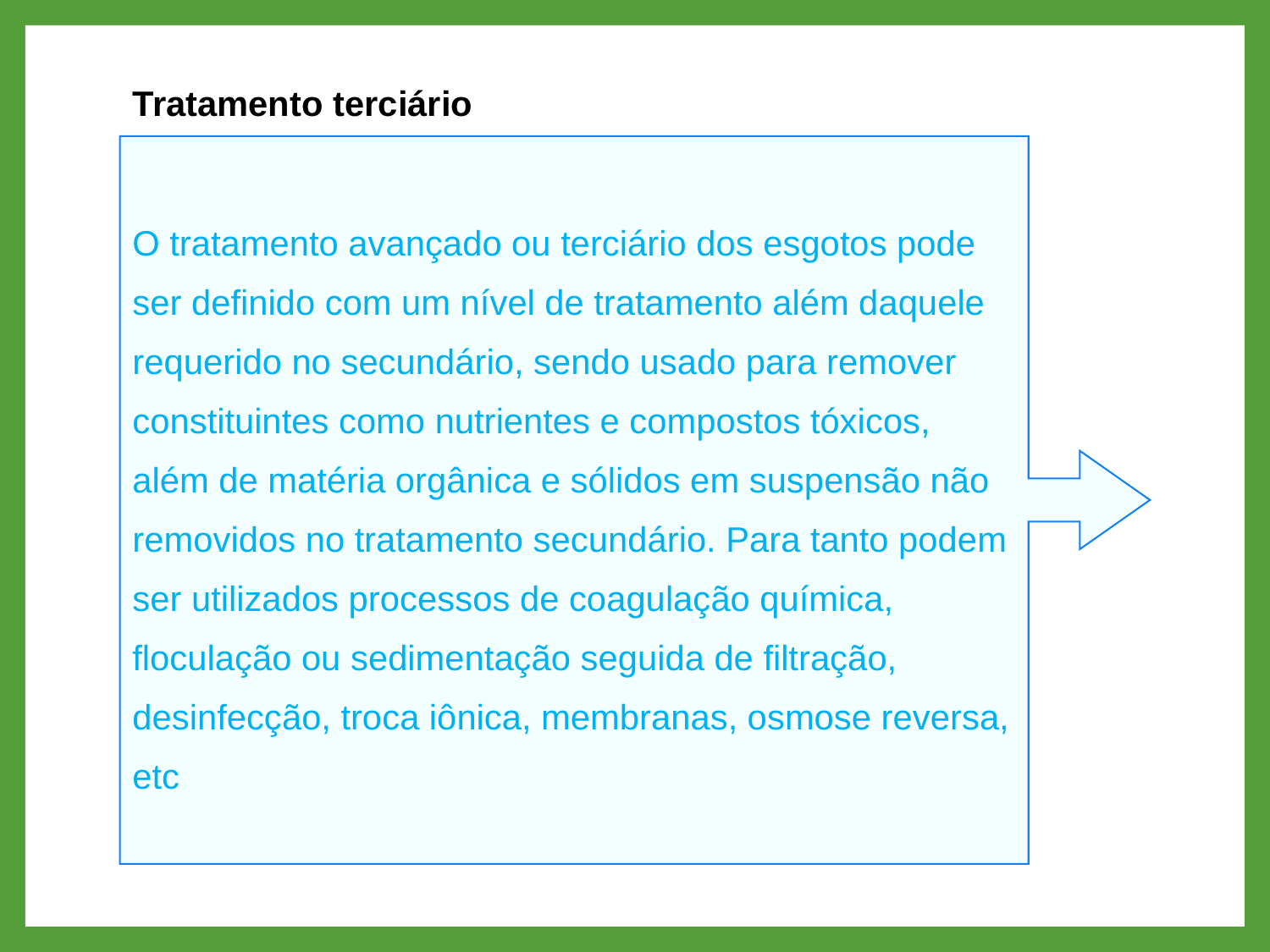

Tratamento terciário
O tratamento avançado ou terciário dos esgotos pode ser definido com um nível de tratamento além daquele requerido no secundário, sendo usado para remover constituintes como nutrientes e compostos tóxicos, além de matéria orgânica e sólidos em suspensão não removidos no tratamento secundário. Para tanto podem ser utilizados processos de coagulação química, floculação ou sedimentação seguida de filtração, desinfecção, troca iônica, membranas, osmose reversa, etc